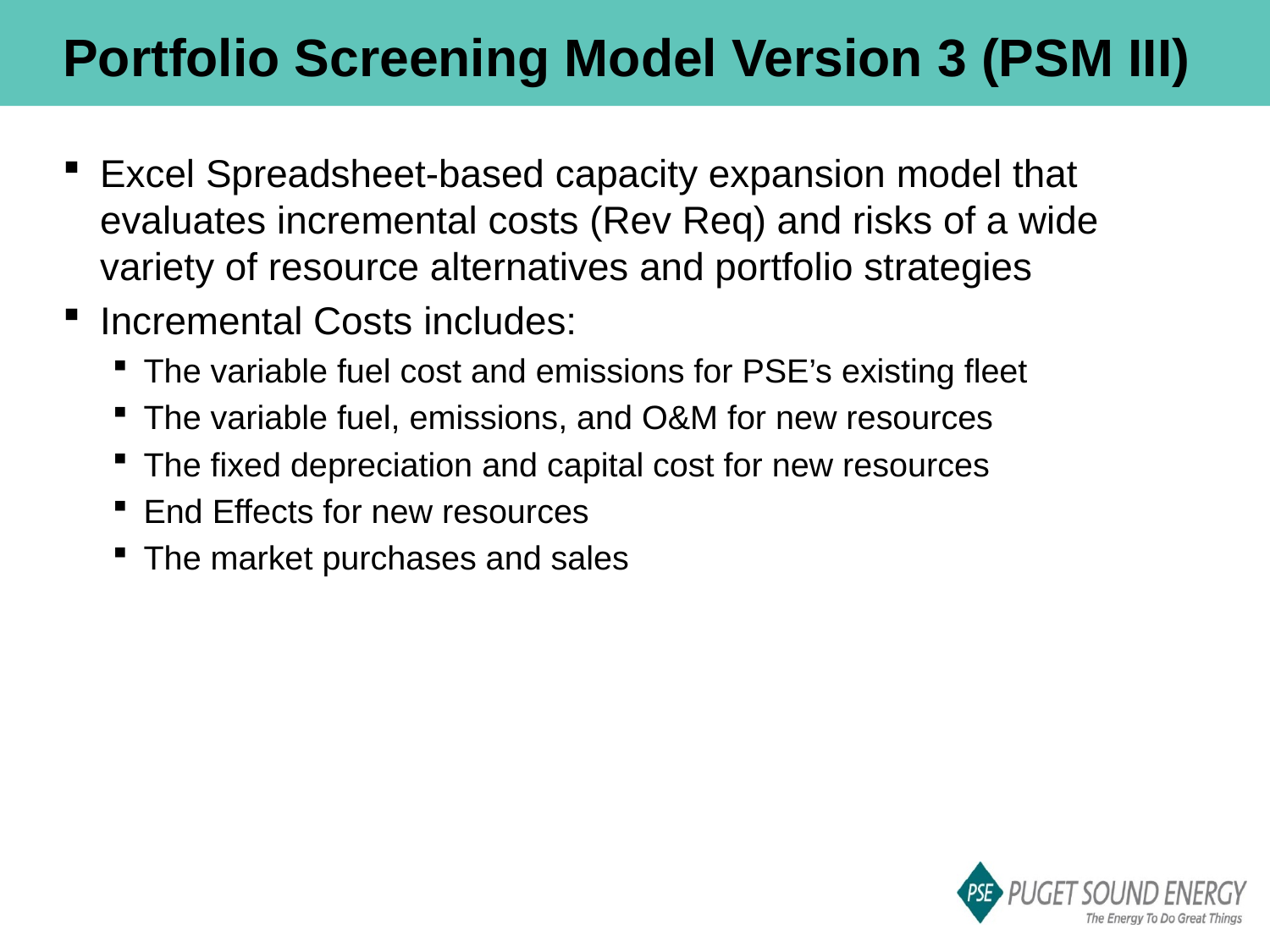

# Portfolio Screening Model Version 3 (PSM III)
Excel Spreadsheet-based capacity expansion model that evaluates incremental costs (Rev Req) and risks of a wide variety of resource alternatives and portfolio strategies
Incremental Costs includes:
The variable fuel cost and emissions for PSE’s existing fleet
The variable fuel, emissions, and O&M for new resources
The fixed depreciation and capital cost for new resources
End Effects for new resources
The market purchases and sales